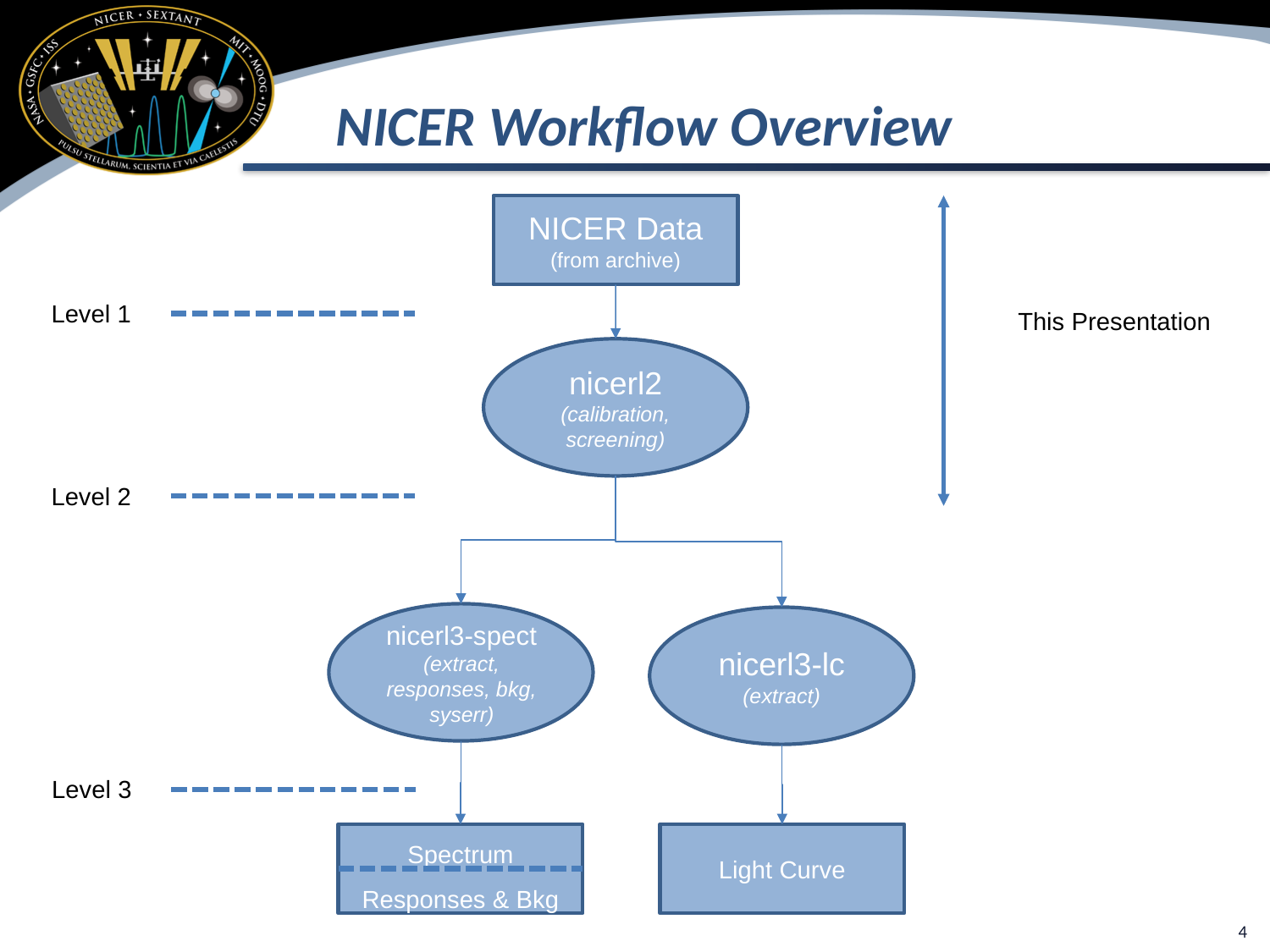

# NICER Workflow Overview
NICER Data
(from archive)
Level 1
This Presentation
nicerl2
(calibration, screening)
Level 2
nicerl3-spect
(extract, responses, bkg, syserr)
nicerl3-lc
(extract)
Level 3
Spectrum
Responses & Bkg
Light Curve